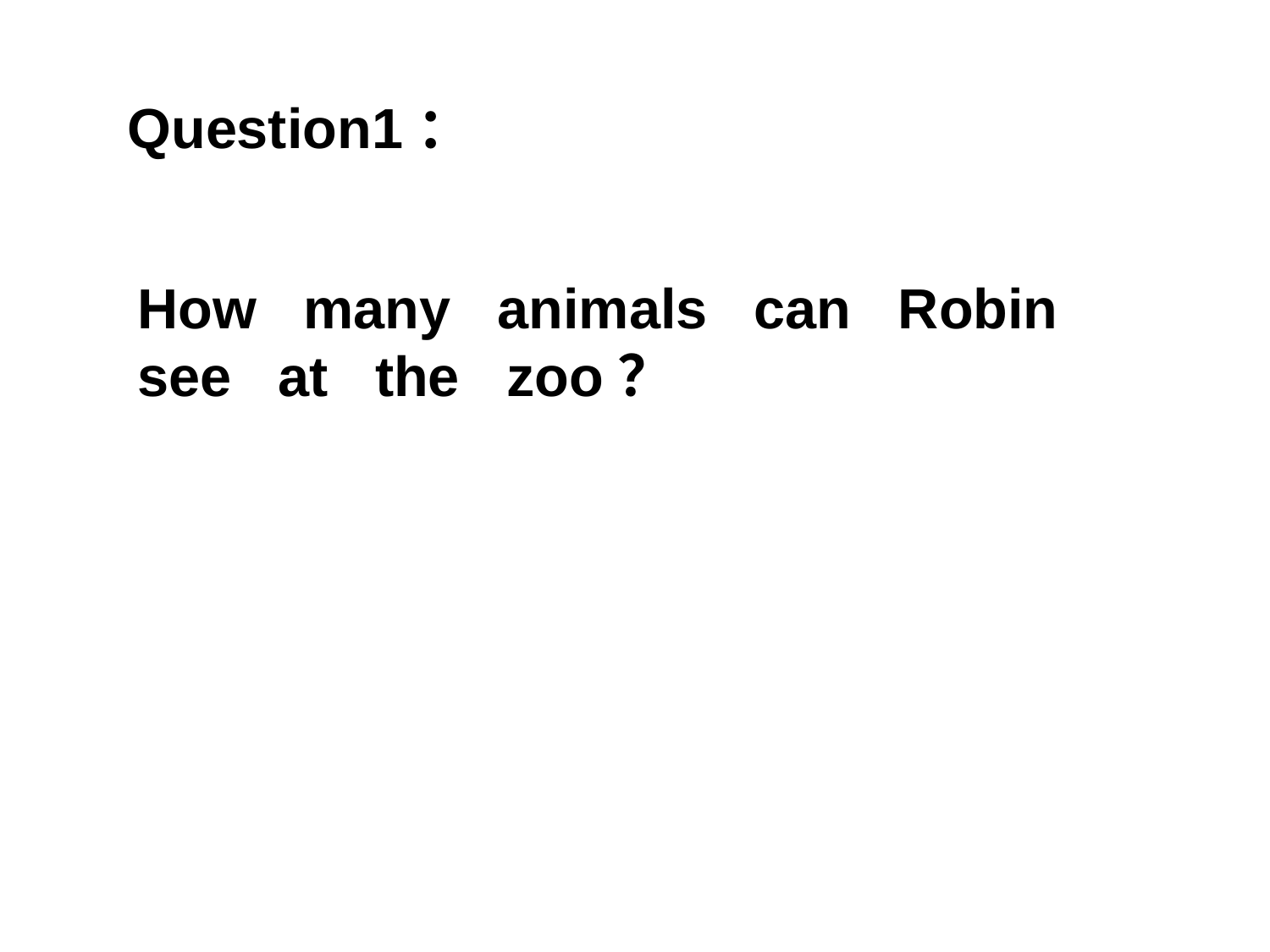

Question1：
How   many   animals   can   Robin   see   at   the   zoo？